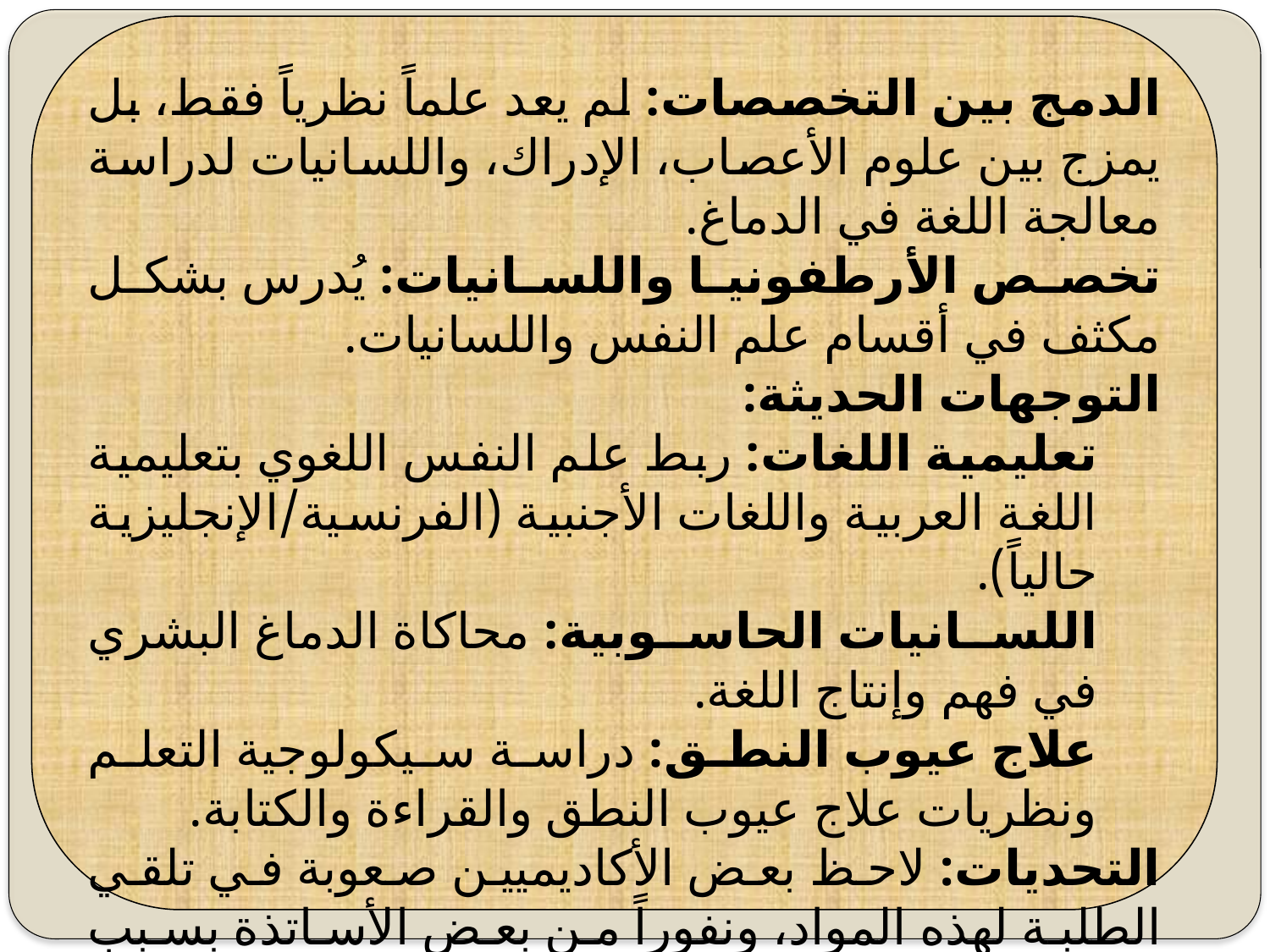

الدمج بين التخصصات: لم يعد علماً نظرياً فقط، بل يمزج بين علوم الأعصاب، الإدراك، واللسانيات لدراسة معالجة اللغة في الدماغ.
تخصص الأرطفونيا واللسانيات: يُدرس بشكل مكثف في أقسام علم النفس واللسانيات.
التوجهات الحديثة:
تعليمية اللغات: ربط علم النفس اللغوي بتعليمية اللغة العربية واللغات الأجنبية (الفرنسية/الإنجليزية حالياً).
اللسانيات الحاسوبية: محاكاة الدماغ البشري في فهم وإنتاج اللغة.
علاج عيوب النطق: دراسة سيكولوجية التعلم ونظريات علاج عيوب النطق والقراءة والكتابة.
التحديات: لاحظ بعض الأكاديميين صعوبة في تلقي الطلبة لهذه المواد، ونفوراً من بعض الأساتذة بسبب تشعب العلوم المساعدة (البيولوجيا، علم النفس، اللسانيات)